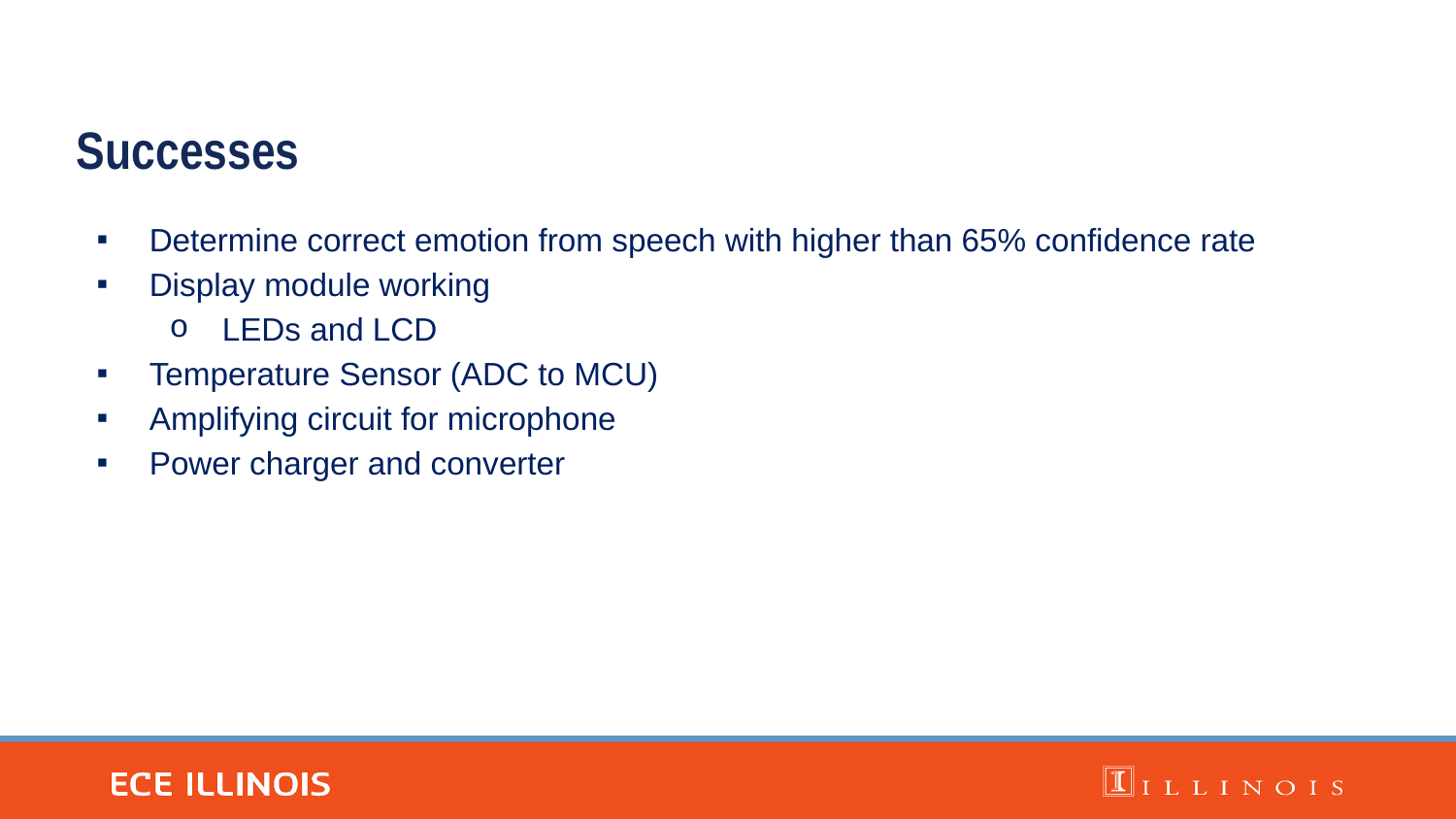

Successes

Determine correct emotion from speech with higher than 65% confidence rate
Display module working
LEDs and LCD
Temperature Sensor (ADC to MCU)
Amplifying circuit for microphone
Power charger and converter